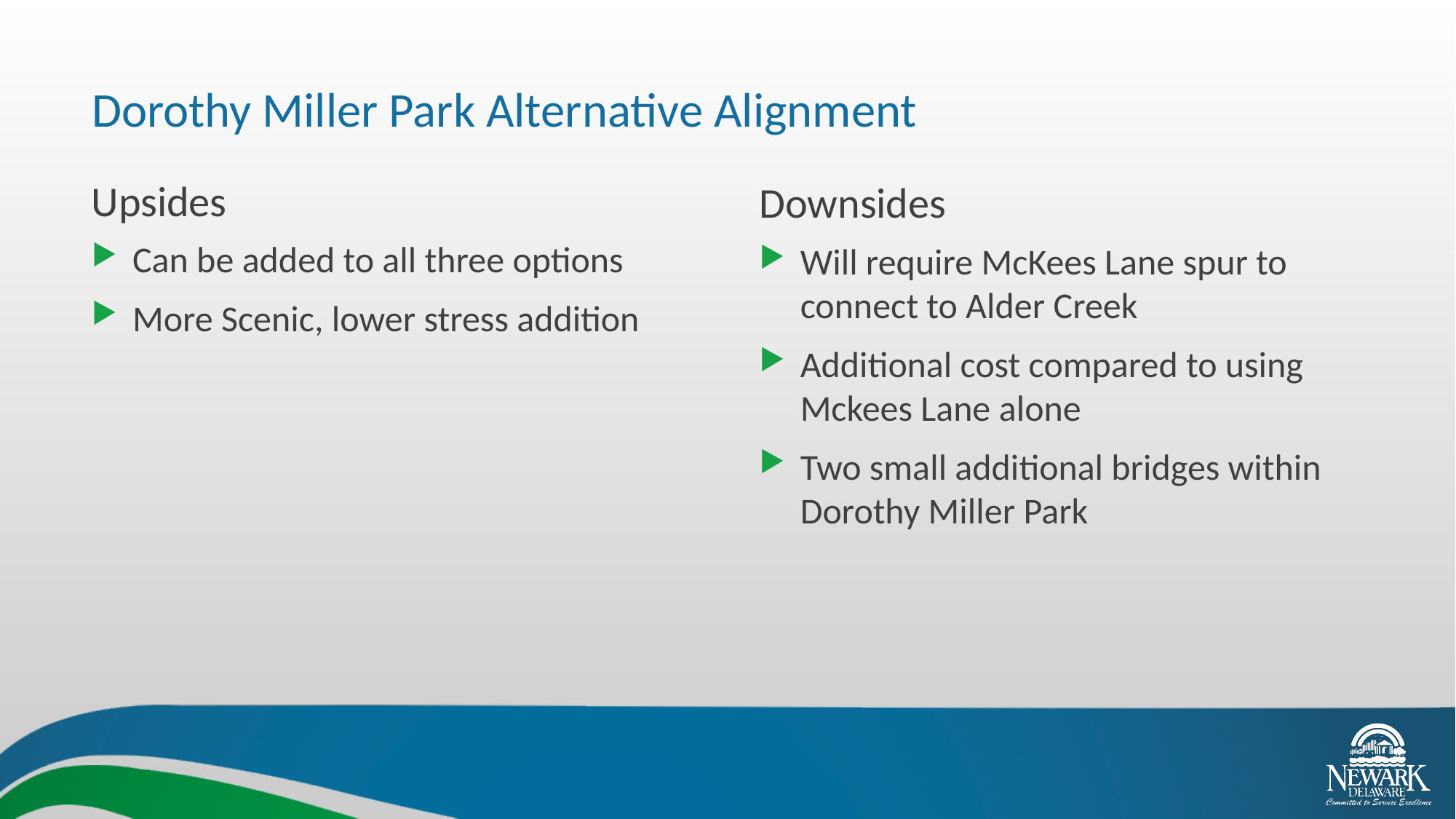

# Dorothy Miller Park Alternative Alignment
Upsides
Downsides
Can be added to all three options
More Scenic, lower stress addition

Will require McKees Lane spur to connect to Alder Creek
Additional cost compared to using Mckees Lane alone
Two small additional bridges within Dorothy Miller Park